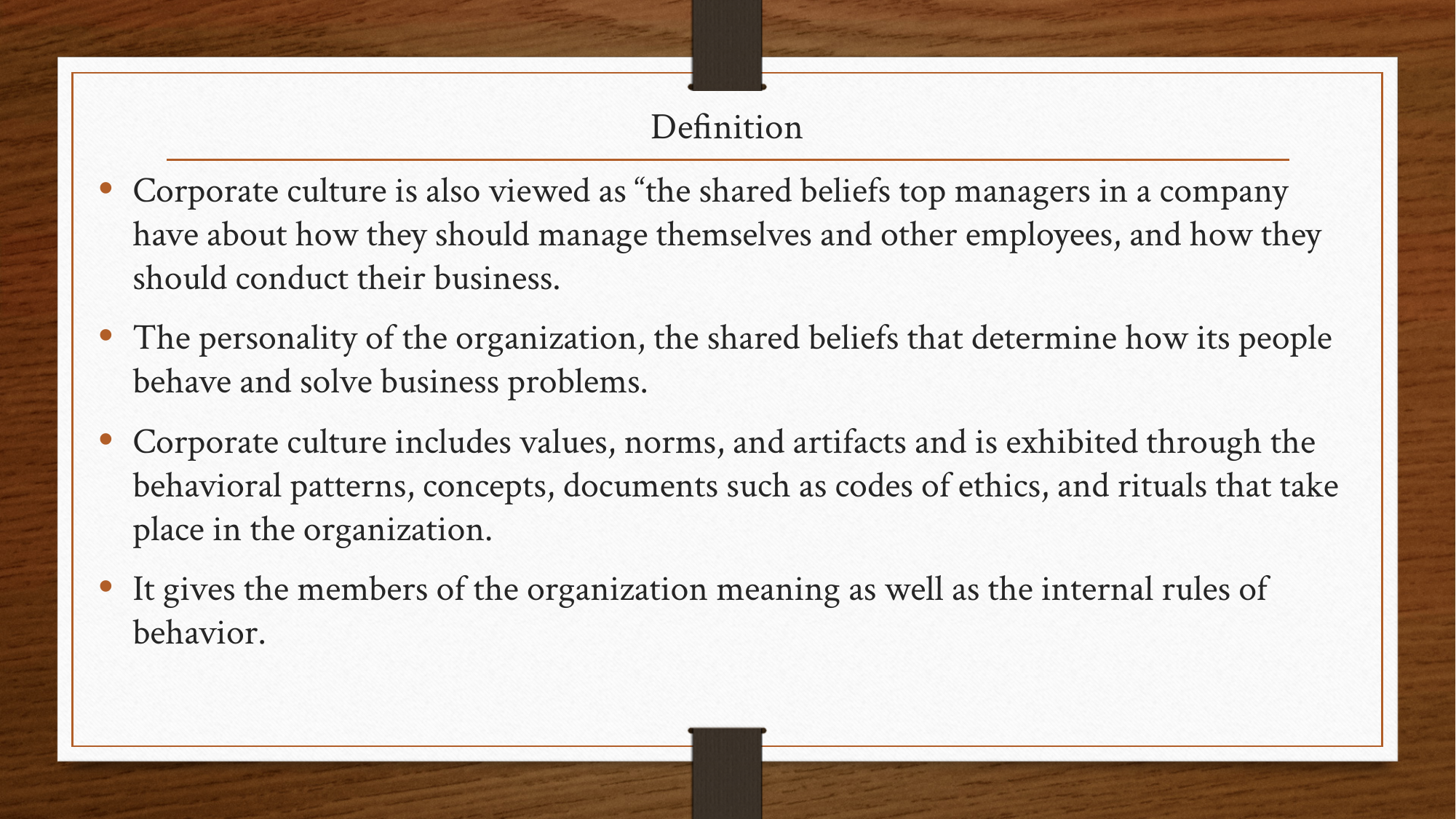

# Definition
Corporate culture is also viewed as “the shared beliefs top managers in a company have about how they should manage themselves and other employees, and how they should conduct their business.
The personality of the organization, the shared beliefs that determine how its people behave and solve business problems.
Corporate culture includes values, norms, and artifacts and is exhibited through the behavioral patterns, concepts, documents such as codes of ethics, and rituals that take place in the organization.
It gives the members of the organization meaning as well as the internal rules of behavior.